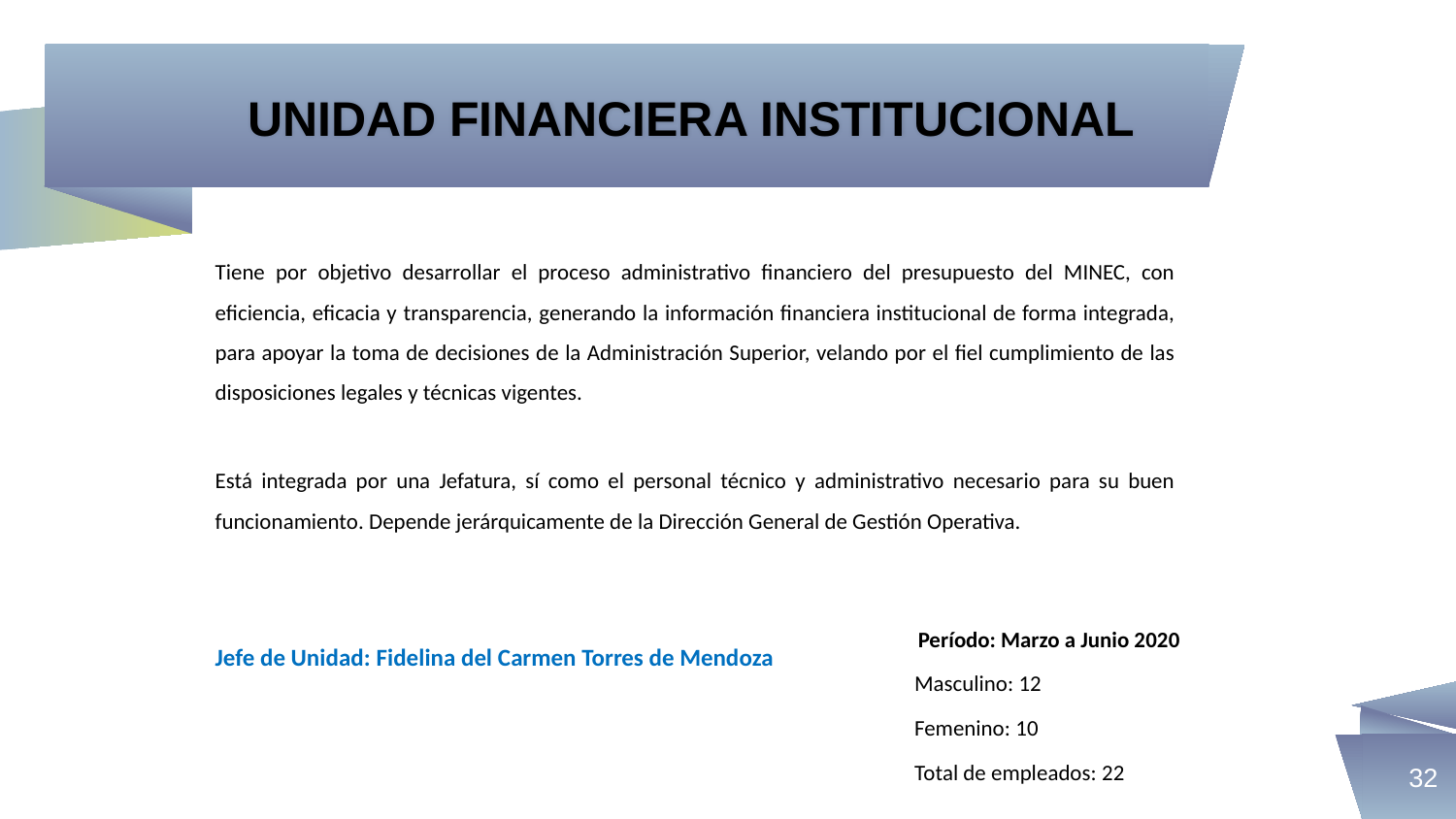

UNIDAD FINANCIERA INSTITUCIONAL
Tiene por objetivo desarrollar el proceso administrativo financiero del presupuesto del MINEC, con eficiencia, eficacia y transparencia, generando la información financiera institucional de forma integrada, para apoyar la toma de decisiones de la Administración Superior, velando por el fiel cumplimiento de las disposiciones legales y técnicas vigentes.

Está integrada por una Jefatura, sí como el personal técnico y administrativo necesario para su buen funcionamiento. Depende jerárquicamente de la Dirección General de Gestión Operativa.

Jefe de Unidad: Fidelina del Carmen Torres de Mendoza
Período: Marzo a Junio 2020
Masculino: 12
Femenino: 10
Total de empleados: 22
32